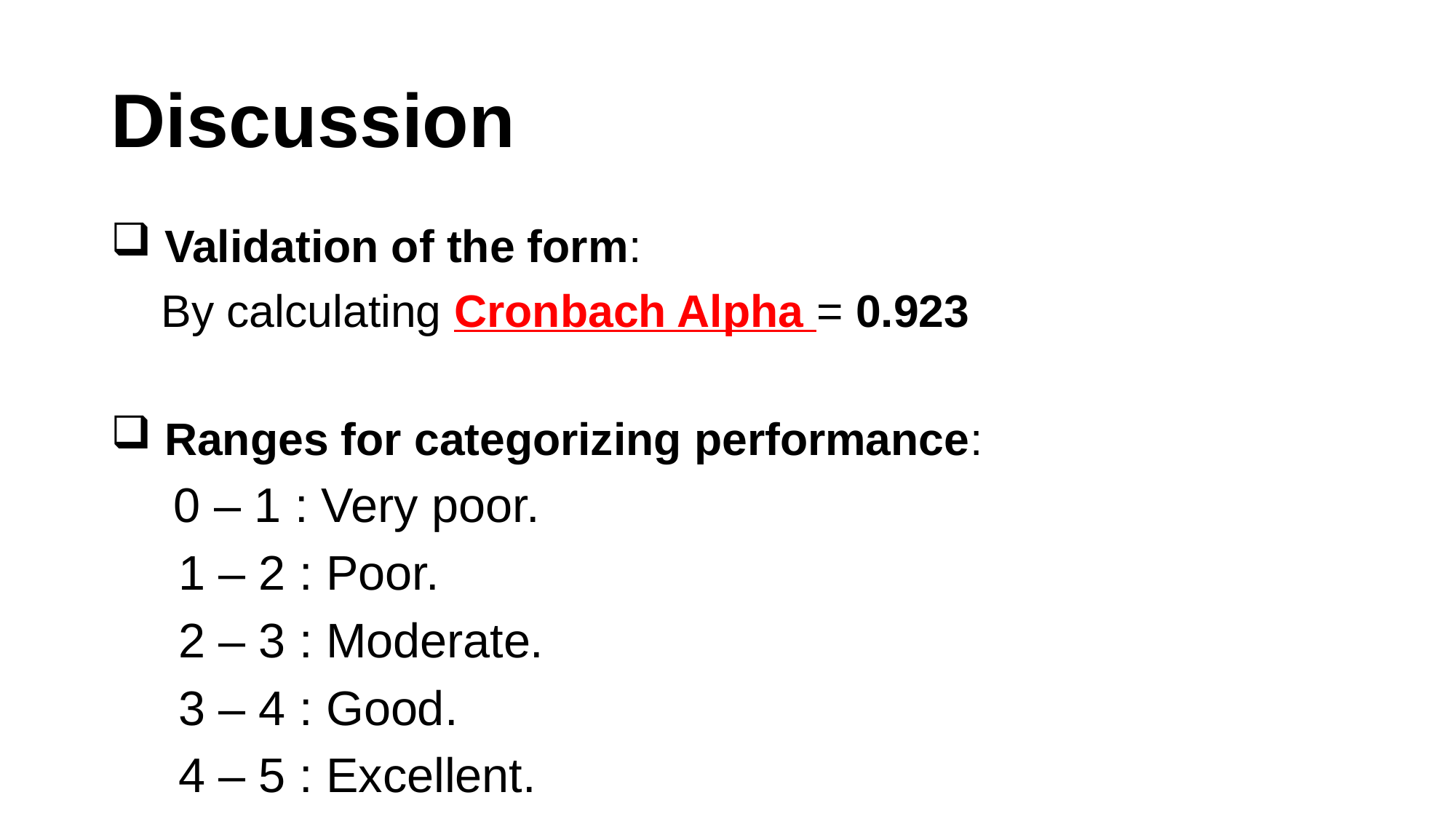

# Discussion
 Validation of the form:
    By calculating Cronbach Alpha = 0.923

 Ranges for categorizing performance:
     0 – 1 : Very poor.
     1 – 2 : Poor.
     2 – 3 : Moderate.
     3 – 4 : Good.
     4 – 5 : Excellent.